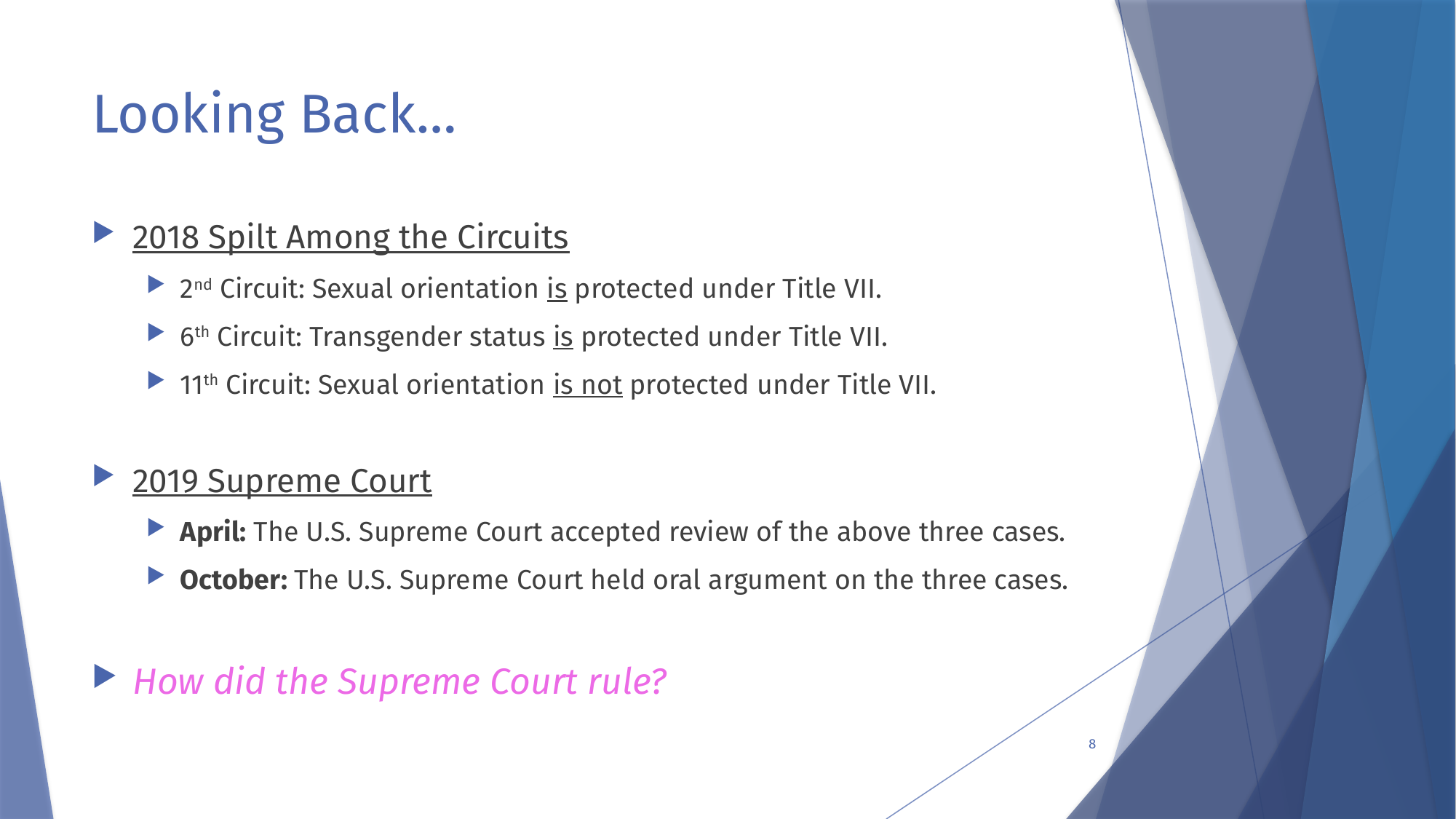

# Looking Back…
2018 Spilt Among the Circuits
2nd Circuit: Sexual orientation is protected under Title VII.
6th Circuit: Transgender status is protected under Title VII.
11th Circuit: Sexual orientation is not protected under Title VII.

2019 Supreme Court
April: The U.S. Supreme Court accepted review of the above three cases.
October: The U.S. Supreme Court held oral argument on the three cases.

How did the Supreme Court rule?

8